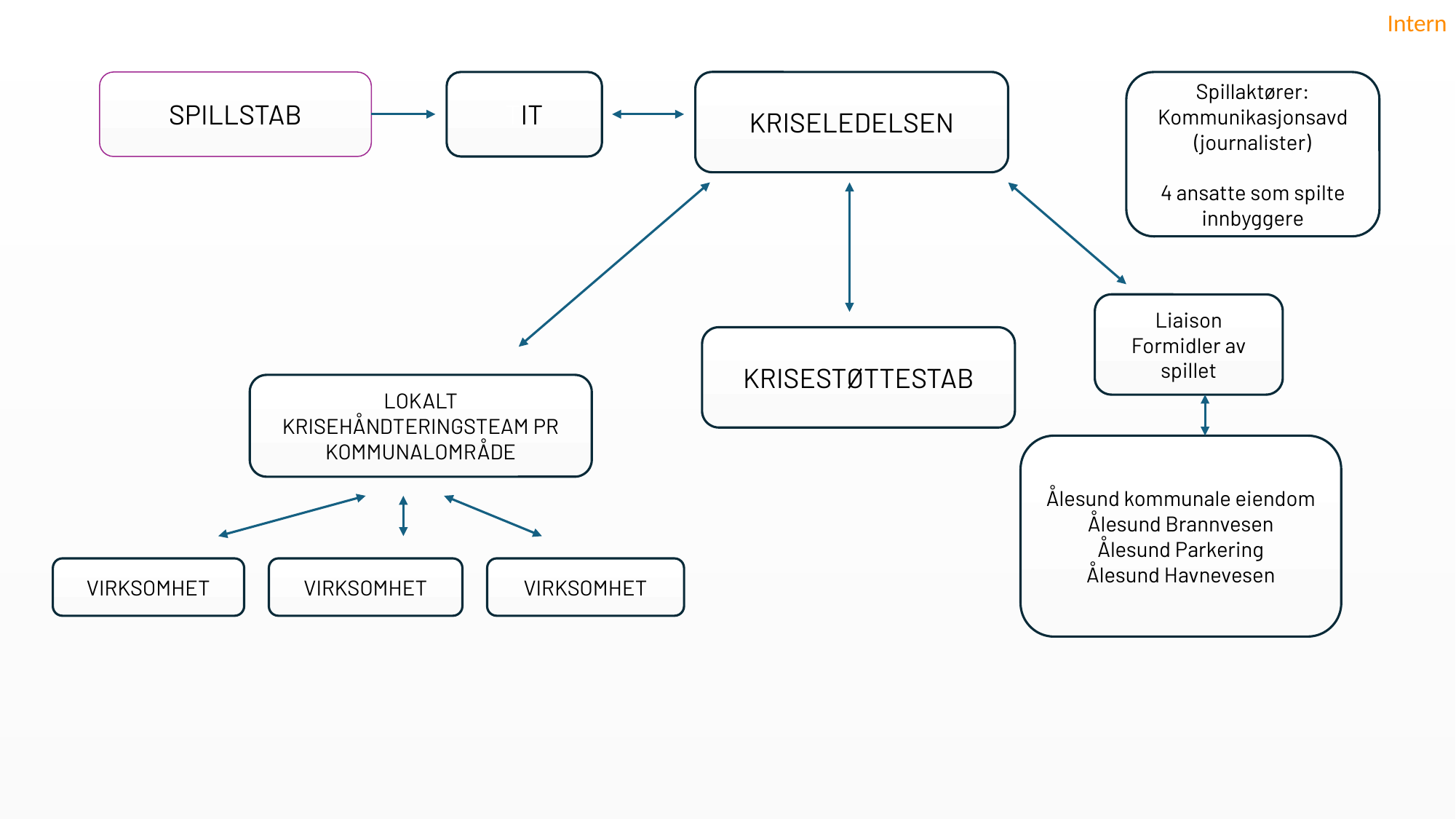

SPILLSTAB
KRISELEDELSEN
Spillaktører:
Kommunikasjonsavd (journalister)

4 ansatte som spilte innbyggere
TIT
Liaison
Formidler av spillet
KRISESTØTTESTAB
LOKALT KRISEHÅNDTERINGSTEAM PR KOMMUNALOMRÅDE
Ålesund kommunale eiendom
Ålesund Brannvesen
Ålesund Parkering
Ålesund Havnevesen
VIRKSOMHET
VIRKSOMHET
VIRKSOMHET